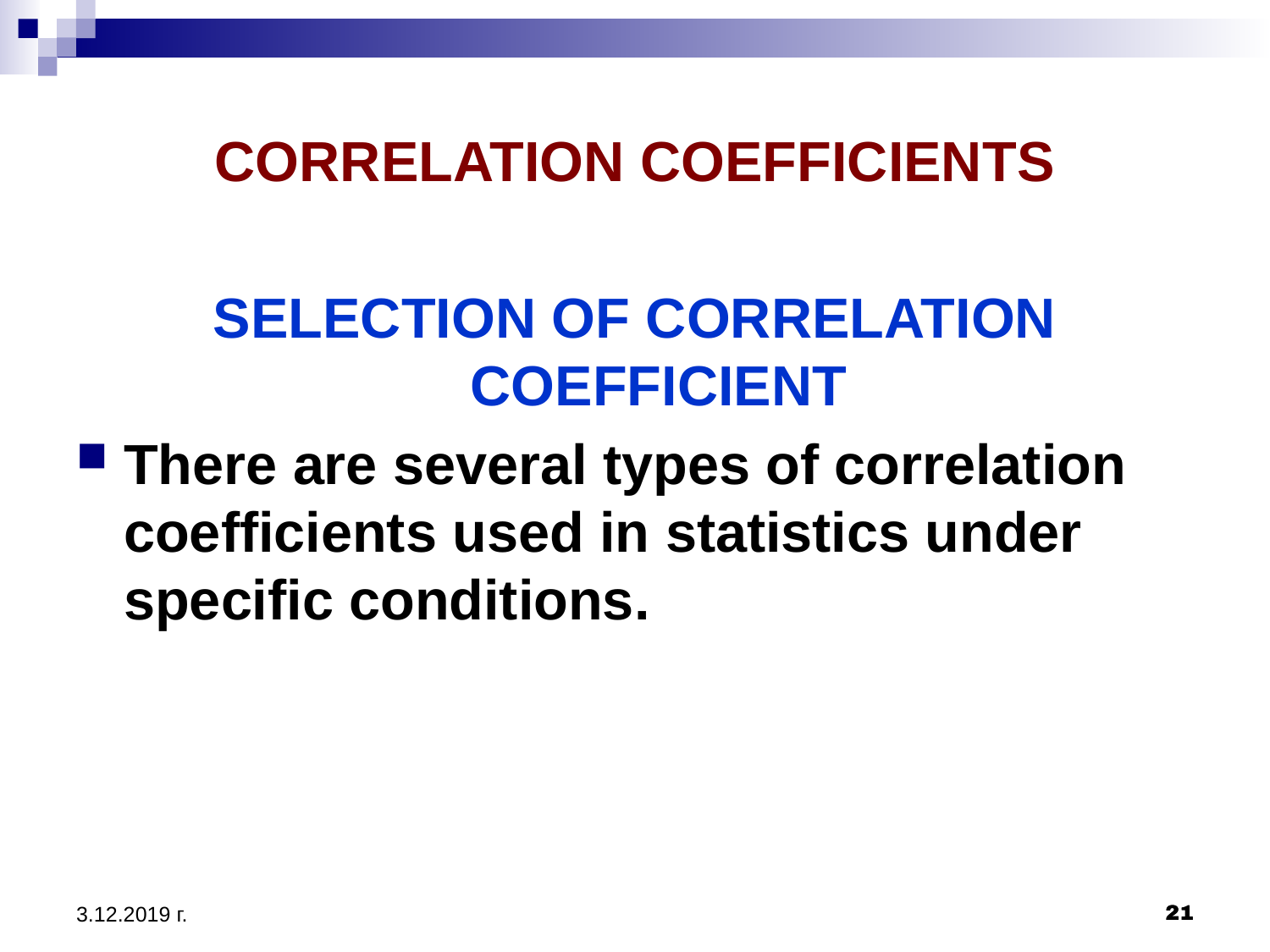

# CORRELATION COEFFICIENTS
SELECTION OF CORRELATION COEFFICIENT
There are several types of correlation coefficients used in statistics under specific conditions.
3.12.2019 г.
21
21